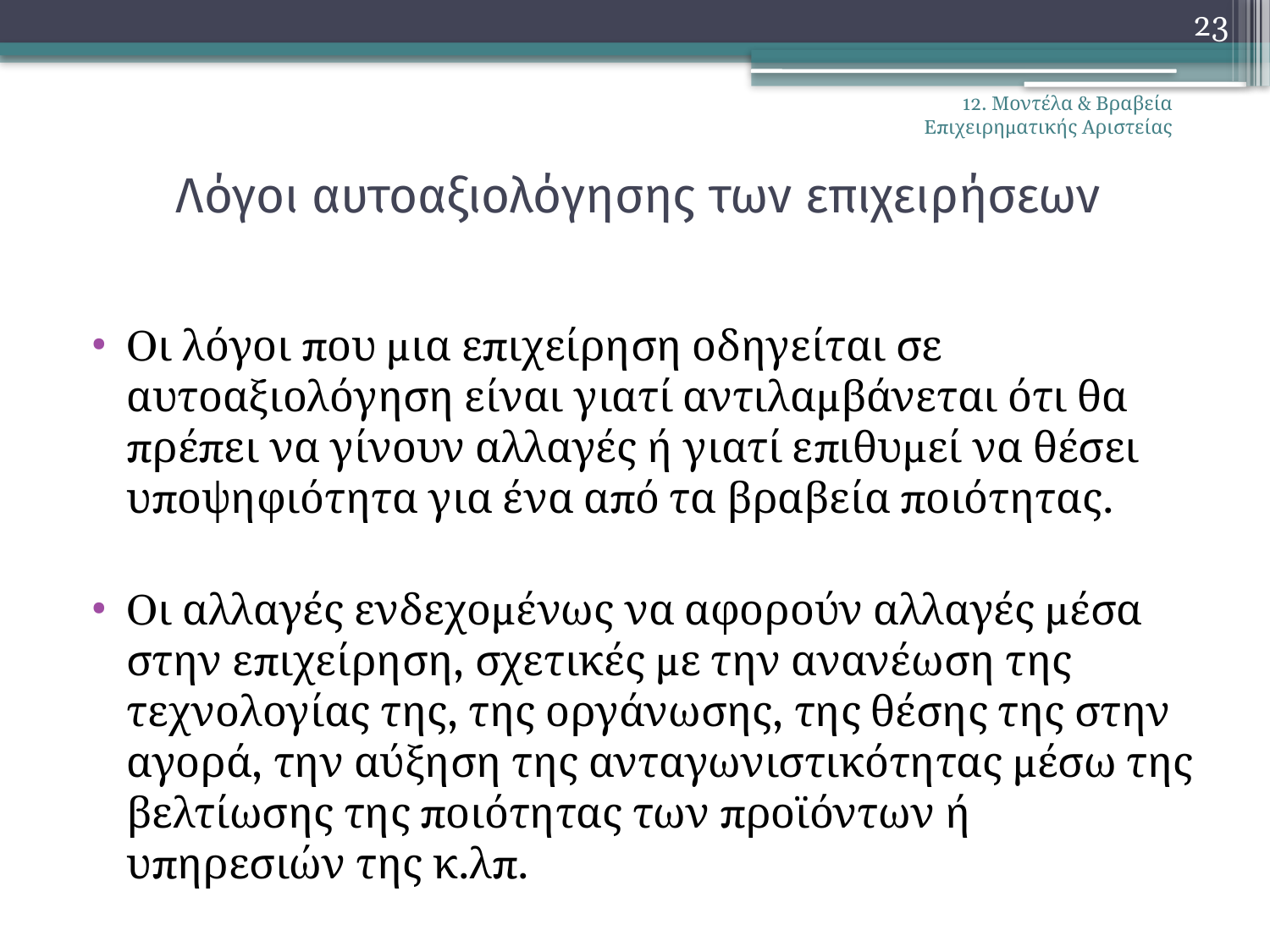

23
12. Μοντέλα & Βραβεία Επιχειρηματικής Αριστείας
# Λόγοι αυτοαξιολόγησης των επιχειρήσεων
Οι λόγοι που μια επιχείρηση οδηγείται σε αυτοαξιολόγηση είναι γιατί αντιλαμβάνεται ότι θα πρέπει να γίνουν αλλαγές ή γιατί επιθυμεί να θέσει υποψηφιότητα για ένα από τα βραβεία ποιότητας.

Οι αλλαγές ενδεχομένως να αφορούν αλλαγές μέσα στην επιχείρηση, σχετικές με την ανανέωση της τεχνολογίας της, της οργάνωσης, της θέσης της στην αγορά, την αύξηση της ανταγωνιστικότητας μέσω της βελτίωσης της ποιότητας των προϊόντων ή υπηρεσιών της κ.λπ.